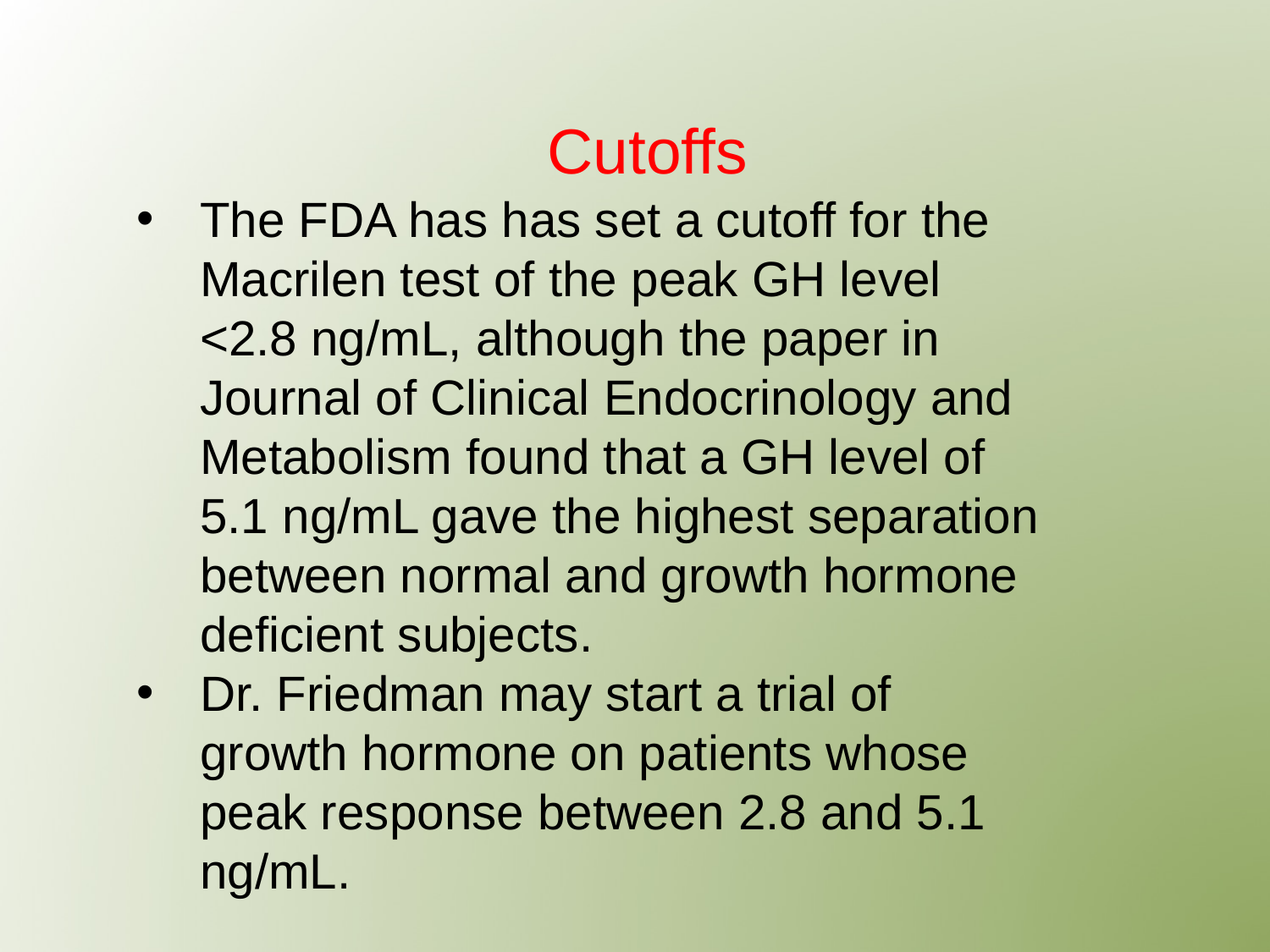

# Cutoffs
The FDA has has set a cutoff for the Macrilen test of the peak GH level <2.8 ng/mL, although the paper in Journal of Clinical Endocrinology and Metabolism found that a GH level of 5.1 ng/mL gave the highest separation between normal and growth hormone deficient subjects.
Dr. Friedman may start a trial of growth hormone on patients whose peak response between 2.8 and 5.1 ng/mL.